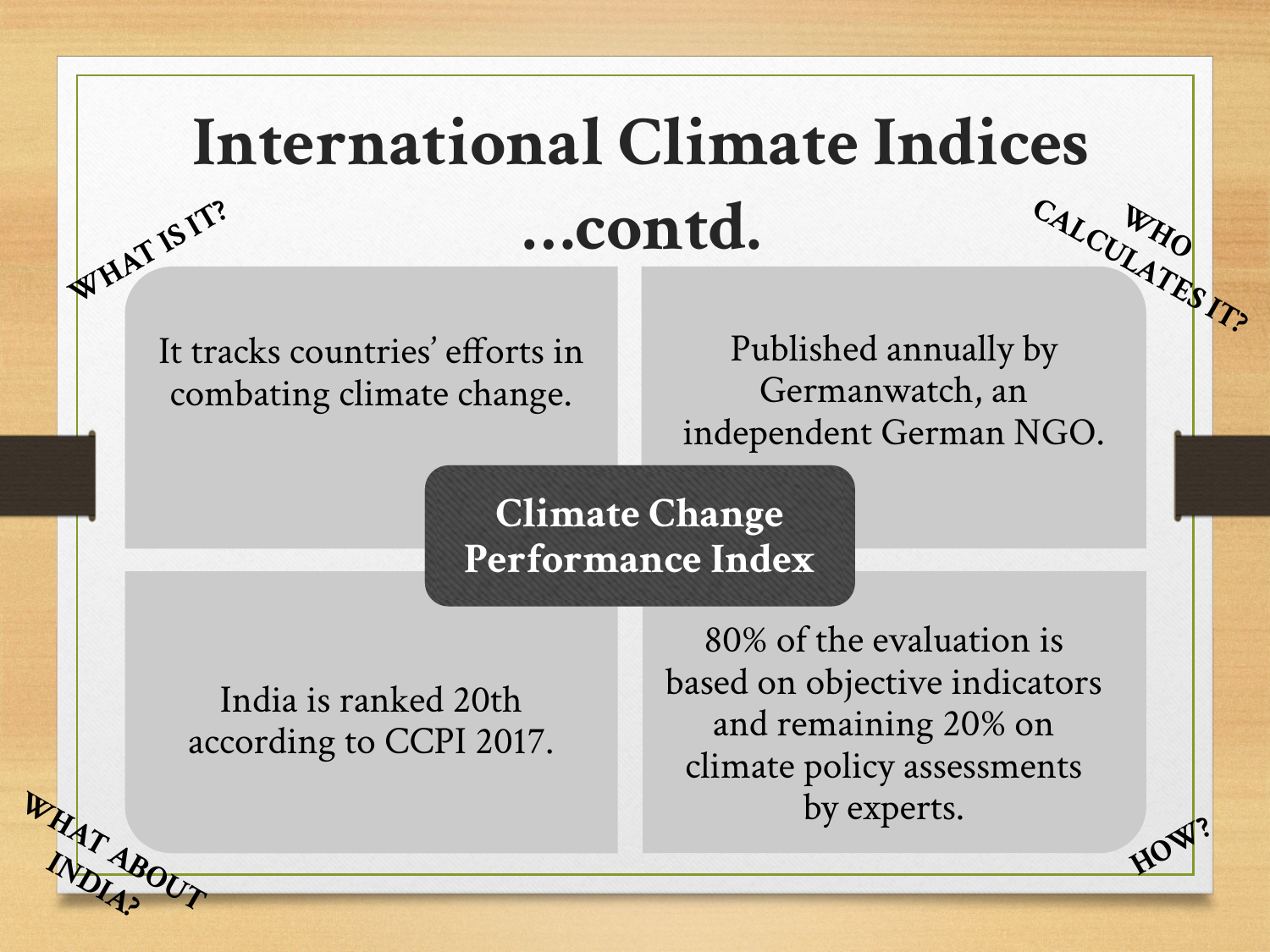

International Climate Indices
…contd.
WHO
CALCULATES IT?

Published annually by Germanwatch, an independent German NGO.
WHAT IS IT?
It tracks countries’ efforts in combating climate change.

Climate Change Performance Index

India is ranked 20th according to CCPI 2017.
WHAT ABOUT
INDIA?

80% of the evaluation is based on objective indicators and remaining 20% on climate policy assessments by experts.
HOW?